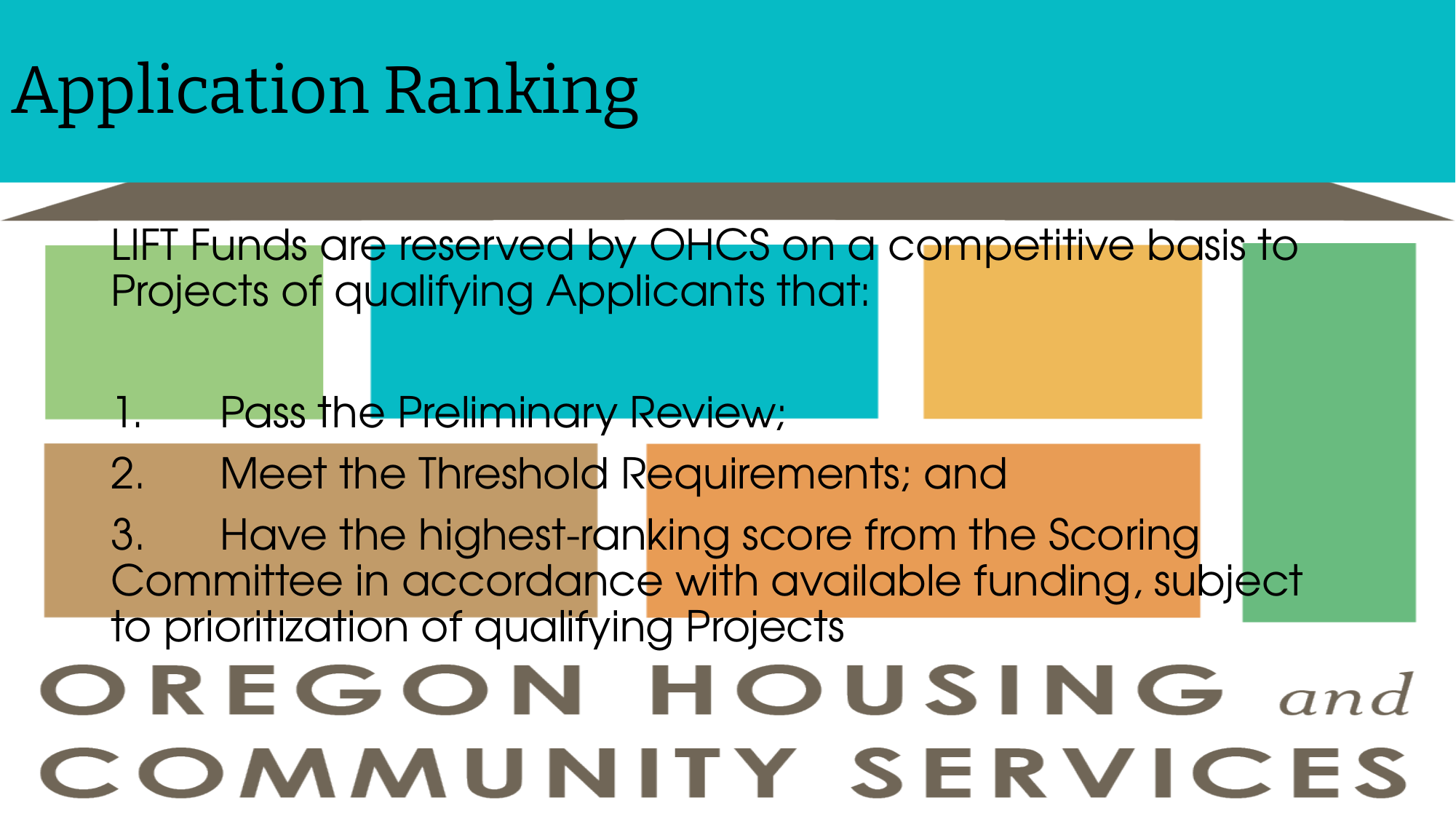

# Application Ranking
LIFT Funds are reserved by OHCS on a competitive basis to Projects of qualifying Applicants that:

1.	Pass the Preliminary Review;
2.	Meet the Threshold Requirements; and
3.	Have the highest-ranking score from the Scoring Committee in accordance with available funding, subject to prioritization of qualifying Projects